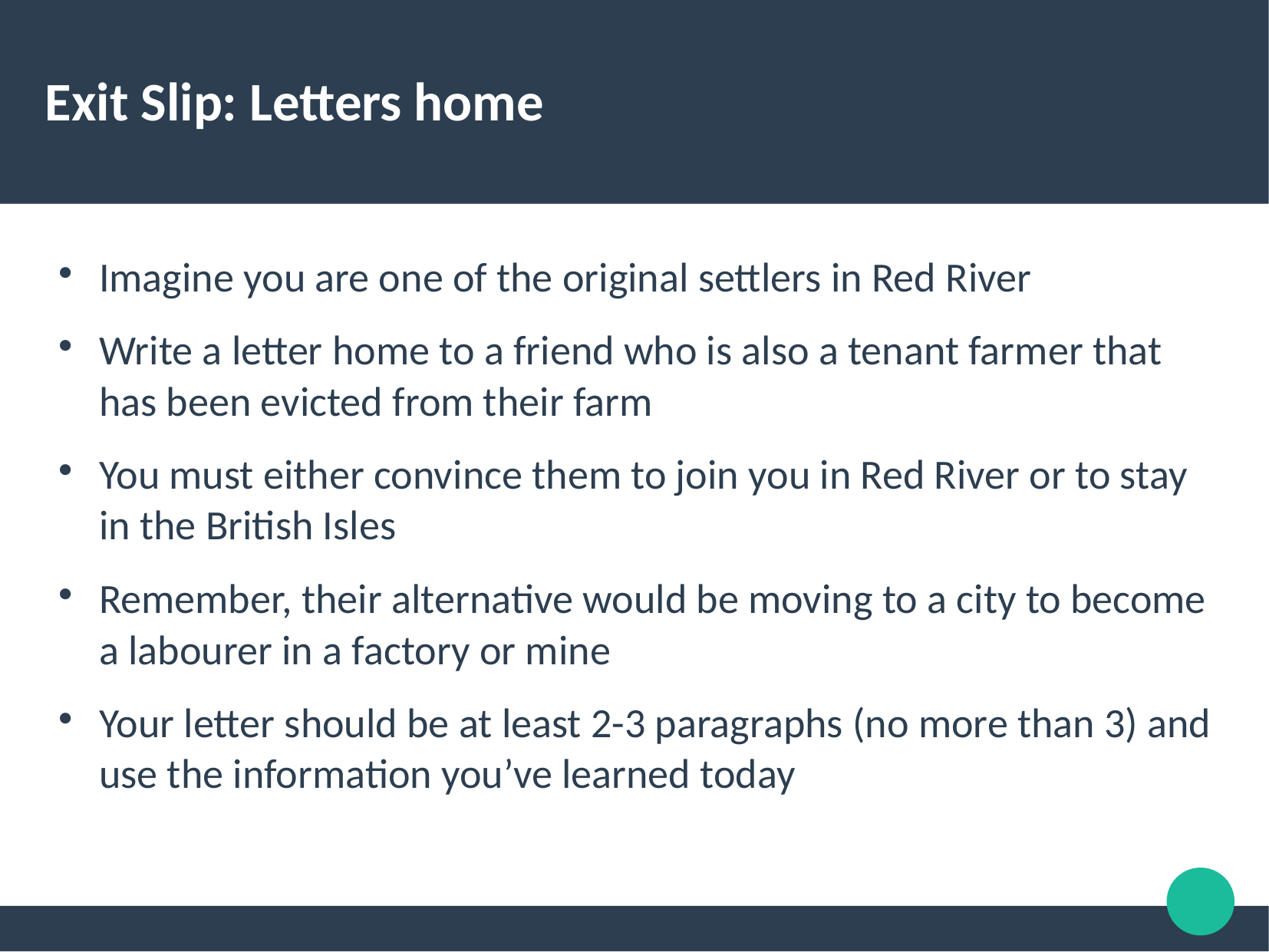

Exit Slip: Letters home
Imagine you are one of the original settlers in Red River
Write a letter home to a friend who is also a tenant farmer that has been evicted from their farm
You must either convince them to join you in Red River or to stay in the British Isles
Remember, their alternative would be moving to a city to become a labourer in a factory or mine
Your letter should be at least 2-3 paragraphs (no more than 3) and use the information you’ve learned today